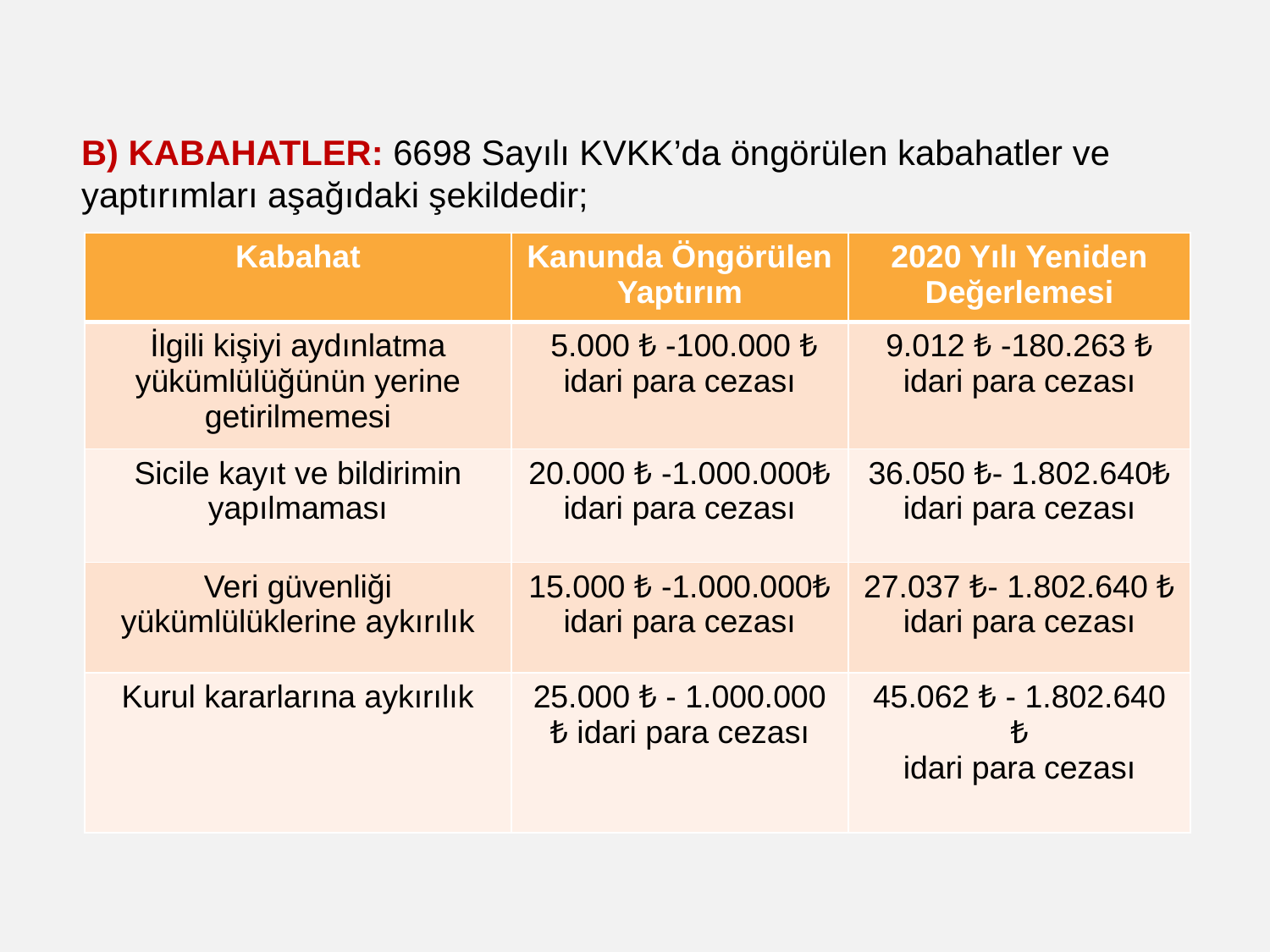

B) KABAHATLER: 6698 Sayılı KVKK’da öngörülen kabahatler ve yaptırımları aşağıdaki şekildedir;

| Kabahat | Kanunda Öngörülen Yaptırım | 2020 Yılı Yeniden Değerlemesi |
| --- | --- | --- |
| İlgili kişiyi aydınlatma yükümlülüğünün yerine getirilmemesi | 5.000 ₺ -100.000 ₺ idari para cezası | 9.012 ₺ -180.263 ₺ idari para cezası |
| Sicile kayıt ve bildirimin yapılmaması | 20.000 ₺ -1.000.000₺ idari para cezası | 36.050 ₺- 1.802.640₺ idari para cezası |
| Veri güvenliği yükümlülüklerine aykırılık | 15.000 ₺ -1.000.000₺ idari para cezası | 27.037 ₺- 1.802.640 ₺ idari para cezası |
| Kurul kararlarına aykırılık | 25.000 ₺ - 1.000.000 ₺ idari para cezası | 45.062 ₺ - 1.802.640 ₺ idari para cezası |